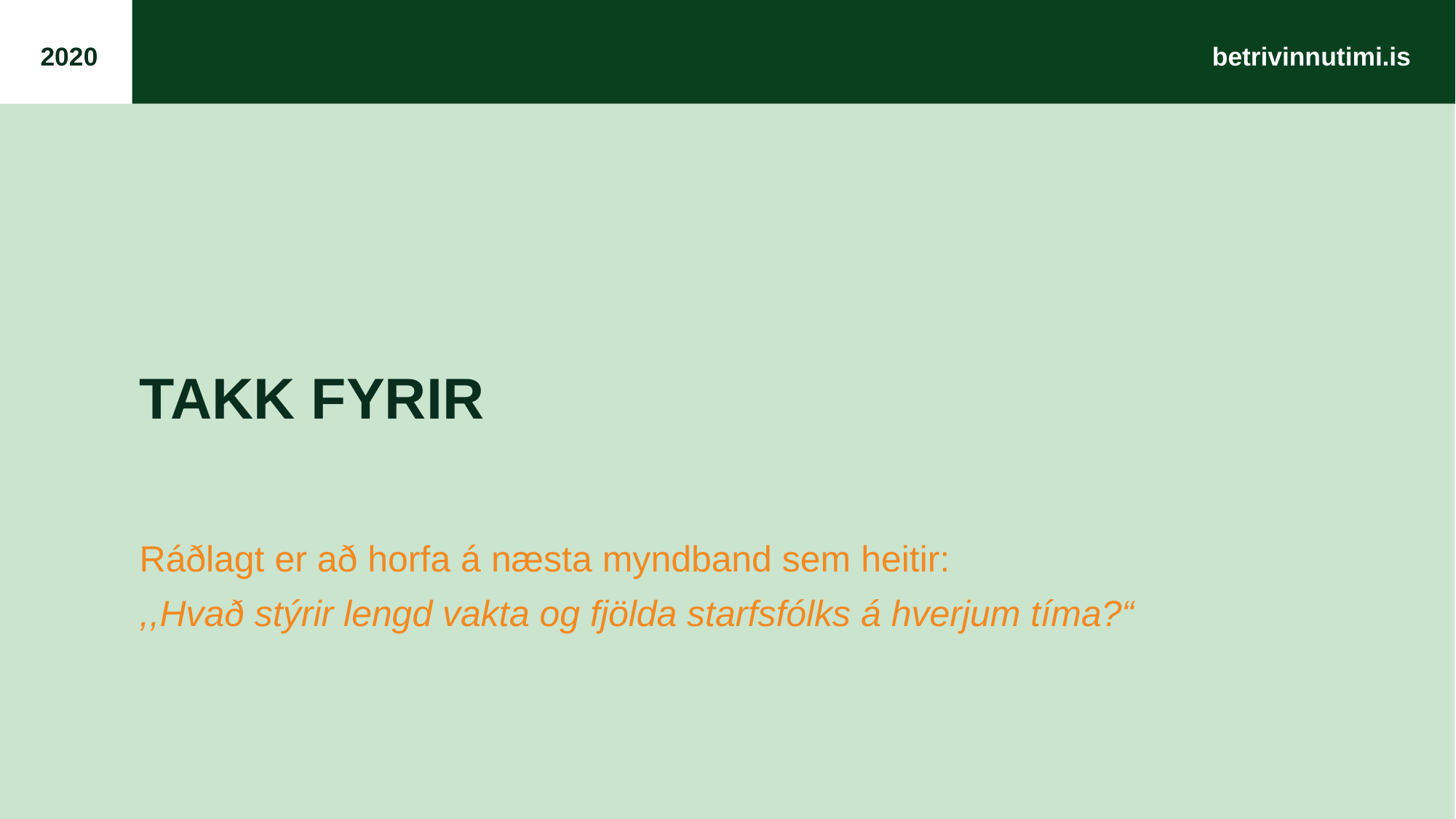

TAKK FYRIR
Ráðlagt er að horfa á næsta myndband sem heitir:
,,Hvað stýrir lengd vakta og fjölda starfsfólks á hverjum tíma?“